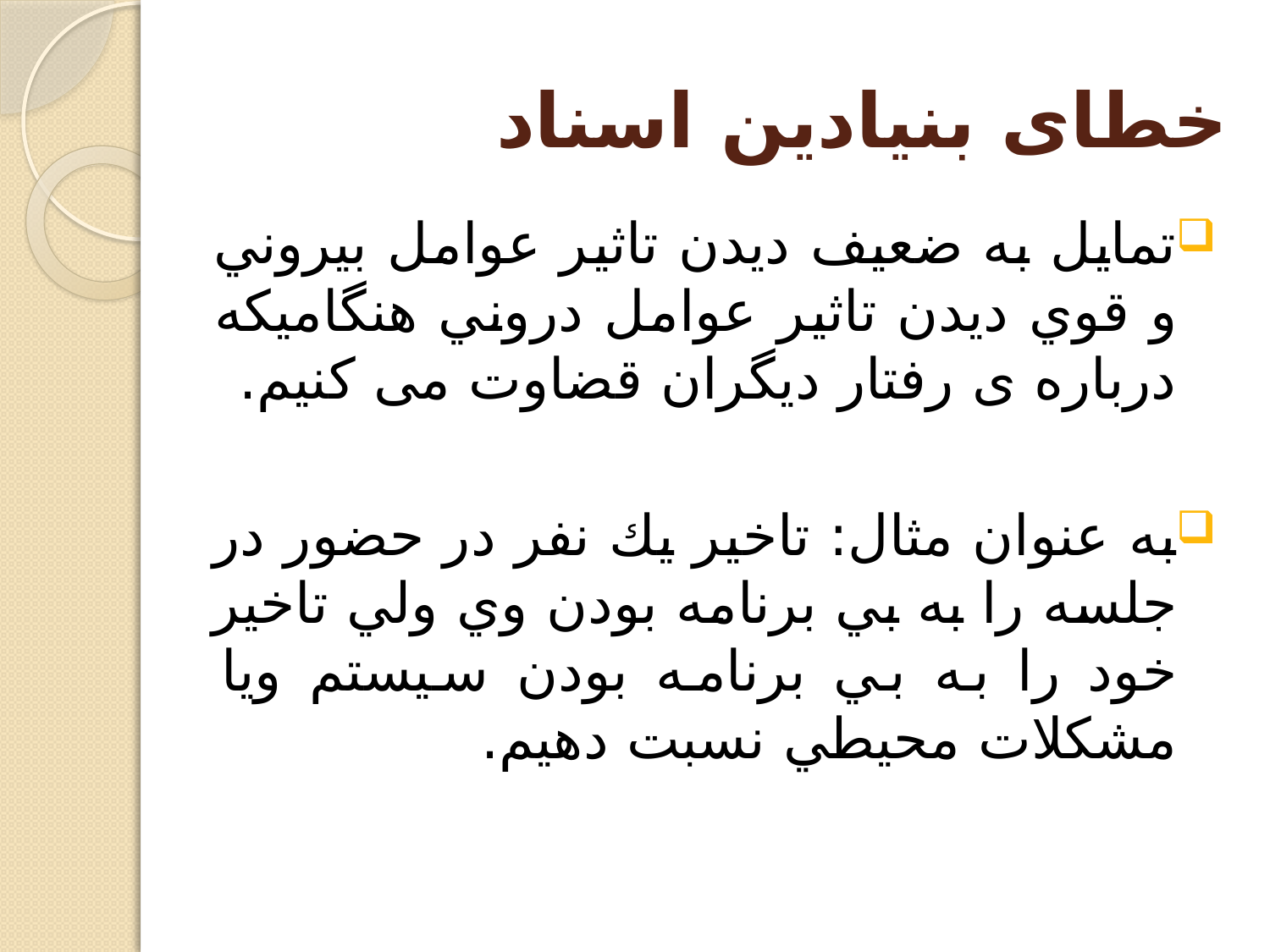

# خطای بنيادين اسناد
تمايل به ضعيف ديدن تاثير عوامل بيروني و قوي ديدن تاثير عوامل دروني هنگاميکه درباره ی رفتار ديگران قضاوت می کنيم.

به عنوان مثال: تاخير يك نفر در حضور در جلسه را به بي برنامه بودن وي ولي تاخير خود را به بي برنامه بودن سيستم ويا مشكلات محيطي نسبت دهيم.